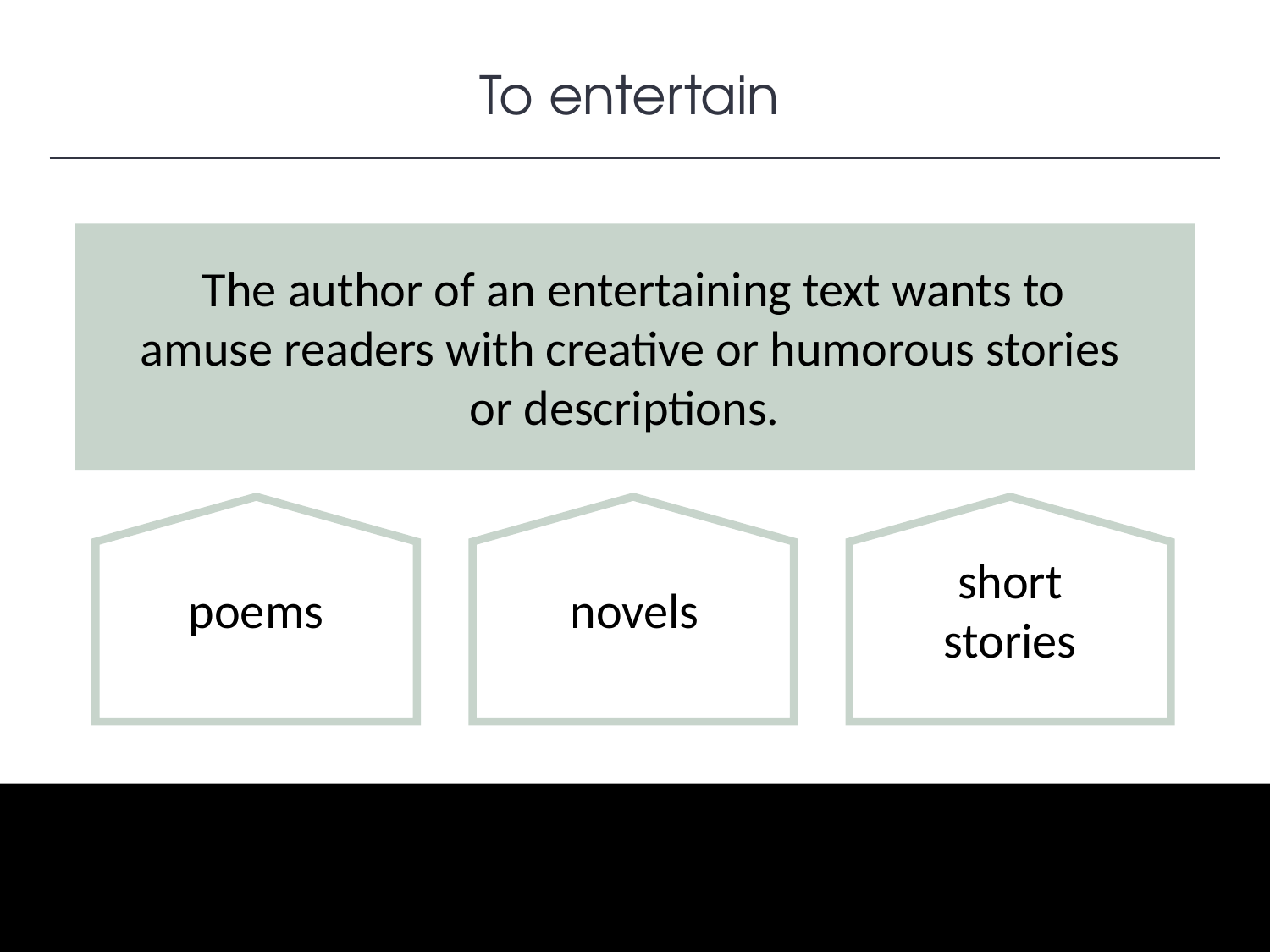

To entertain
HAWKES LEARNING

 The author of an entertaining text wants to amuse readers with creative or humorous stories or descriptions.

short stories
poems
novels